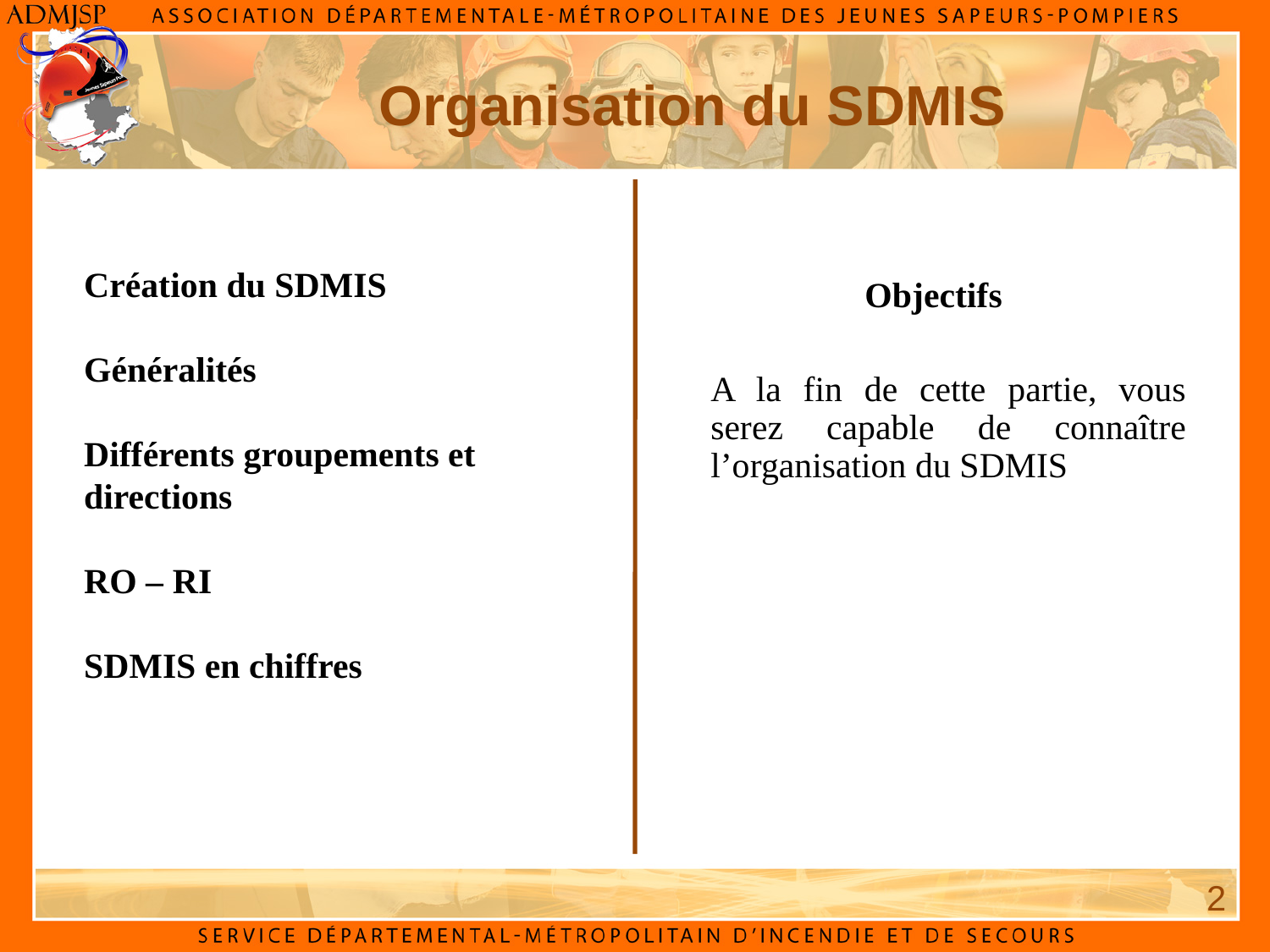

Organisation du SDMIS
Création du SDMIS

Généralités

Différents groupements et directions

RO – RI

SDMIS en chiffres
Objectifs
A la fin de cette partie, vous serez capable de connaître l’organisation du SDMIS
2